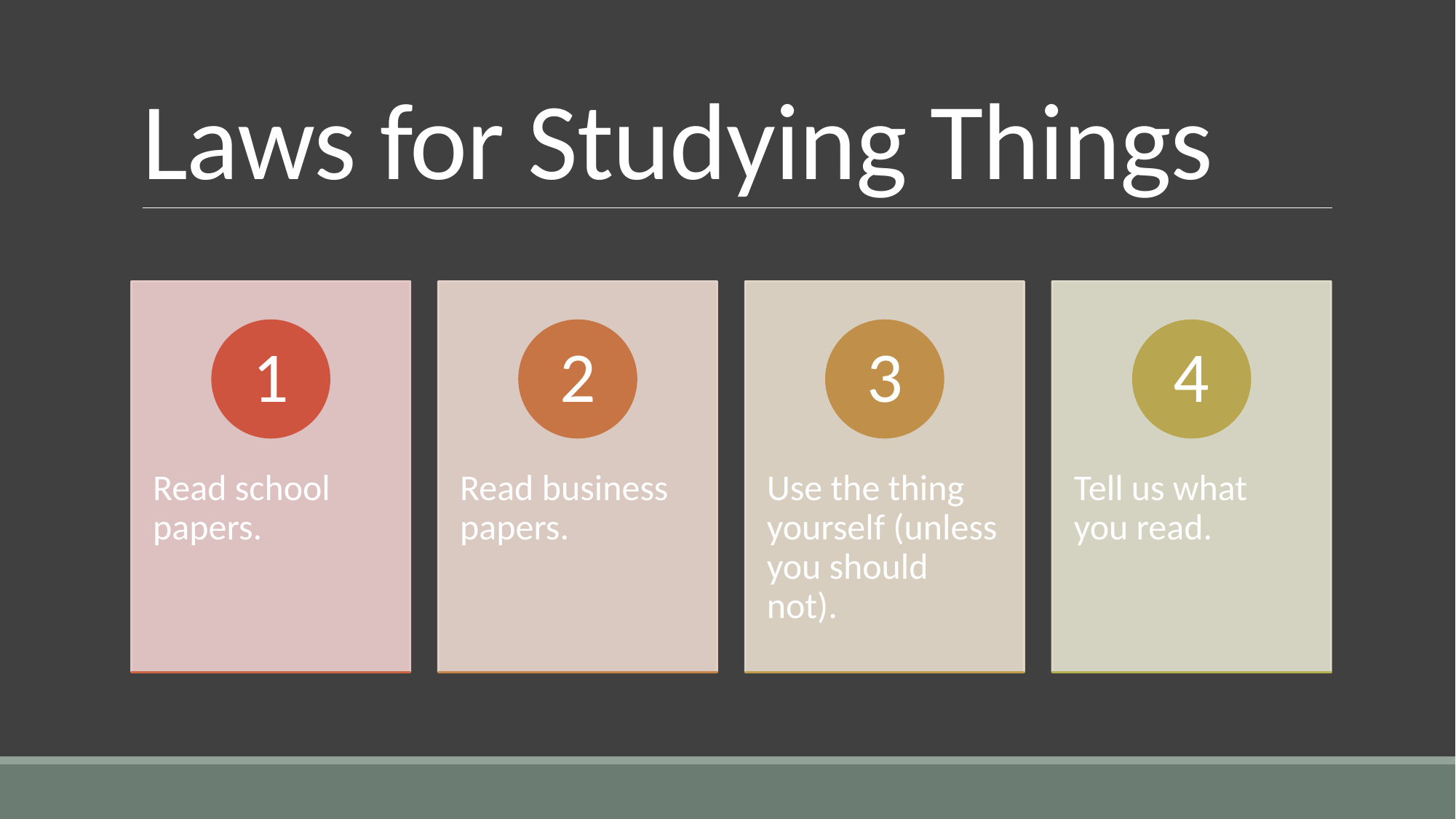

# Laws for Studying Things
Read school papers.
1
Read business papers.
2
Use the thing yourself (unless you should not).
3
Tell us what you read.
4